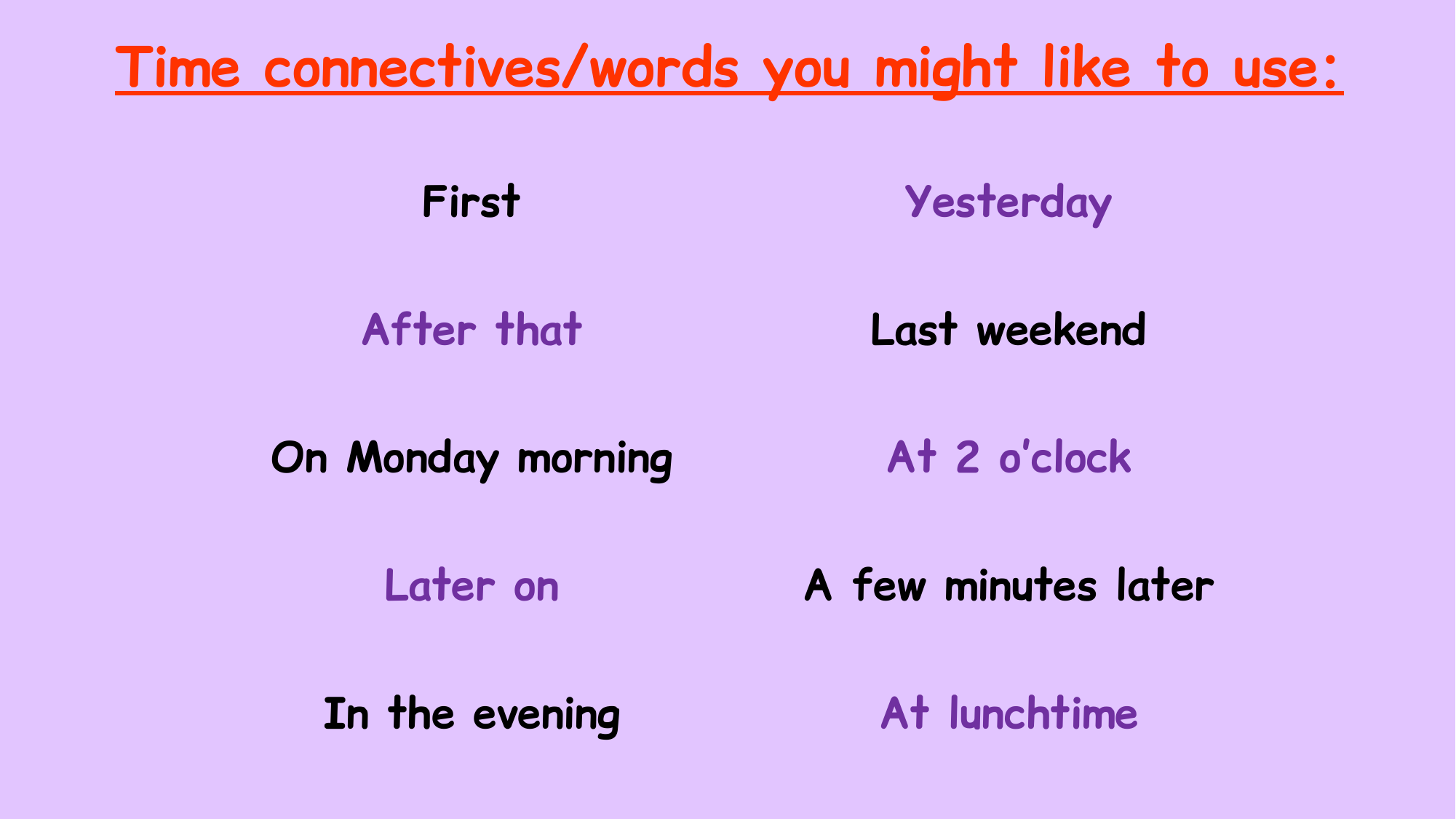

Time connectives/words you might like to use:
First
Yesterday
After that
Last weekend
On Monday morning
At 2 o’clock
Later on
A few minutes later
In the evening
At lunchtime